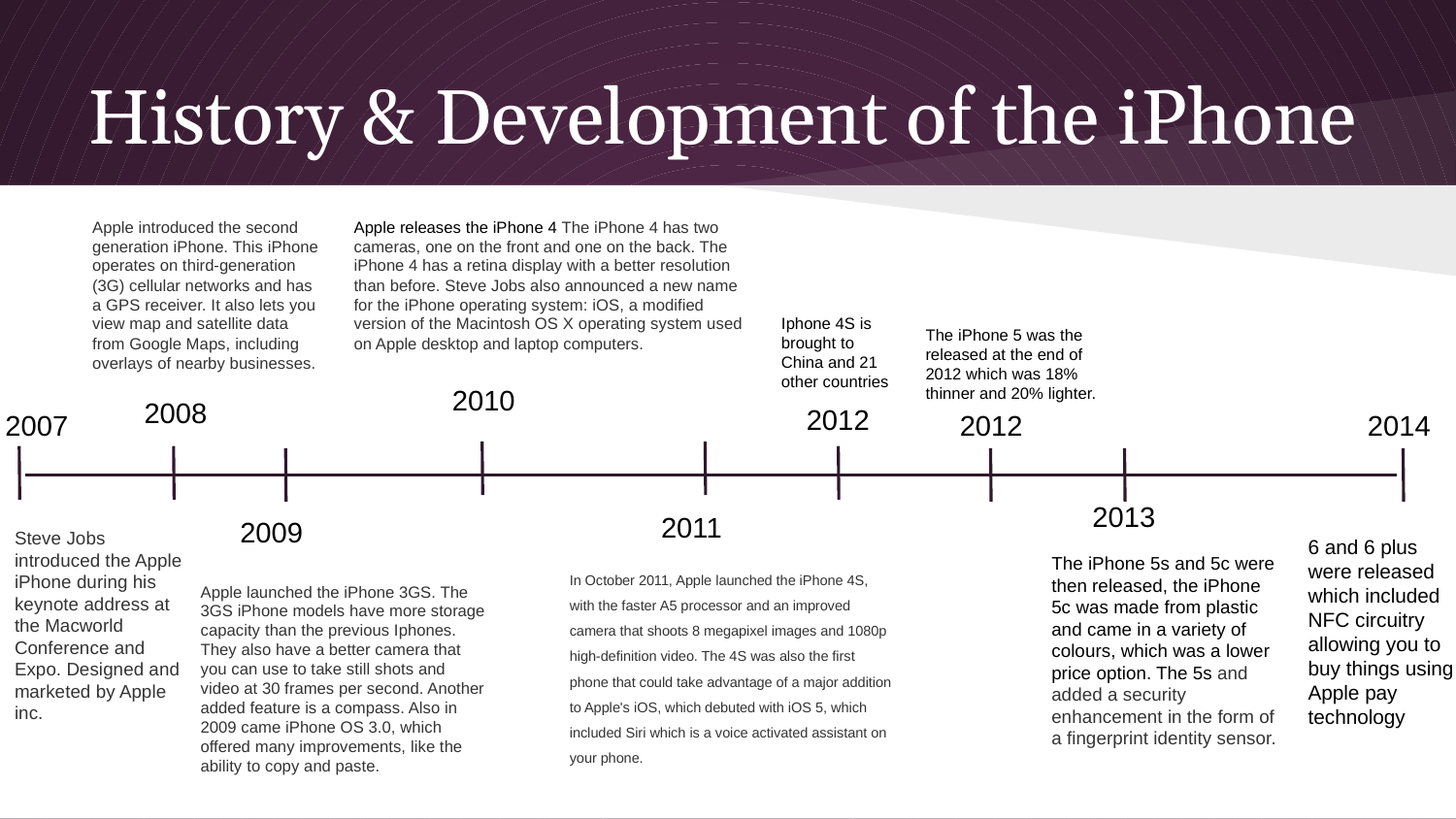

# History & Development of the iPhone
e
Apple introduced the second generation iPhone. This iPhone operates on third-generation (3G) cellular networks and has a GPS receiver. It also lets you view map and satellite data from Google Maps, including overlays of nearby businesses.
Apple releases the iPhone 4 The iPhone 4 has two cameras, one on the front and one on the back. The iPhone 4 has a retina display with a better resolution than before. Steve Jobs also announced a new name for the iPhone operating system: iOS, a modified version of the Macintosh OS X operating system used on Apple desktop and laptop computers.
Iphone 4S is brought to China and 21 other countries
The iPhone 5 was the released at the end of 2012 which was 18% thinner and 20% lighter.
2010
2008
2012
2007
2012
2014
2013
2011
2009
Steve Jobs introduced the Apple iPhone during his keynote address at the Macworld Conference and Expo. Designed and marketed by Apple inc.
6 and 6 plus were released which included NFC circuitry allowing you to buy things using Apple pay technology
The iPhone 5s and 5c were then released, the iPhone 5c was made from plastic and came in a variety of colours, which was a lower price option. The 5s and added a security enhancement in the form of a fingerprint identity sensor.
Apple launched the iPhone 3GS. The 3GS iPhone models have more storage capacity than the previous Iphones. They also have a better camera that you can use to take still shots and video at 30 frames per second. Another added feature is a compass. Also in 2009 came iPhone OS 3.0, which offered many improvements, like the ability to copy and paste.
In October 2011, Apple launched the iPhone 4S, with the faster A5 processor and an improved camera that shoots 8 megapixel images and 1080p high-definition video. The 4S was also the first phone that could take advantage of a major addition to Apple's iOS, which debuted with iOS 5, which included Siri which is a voice activated assistant on your phone.